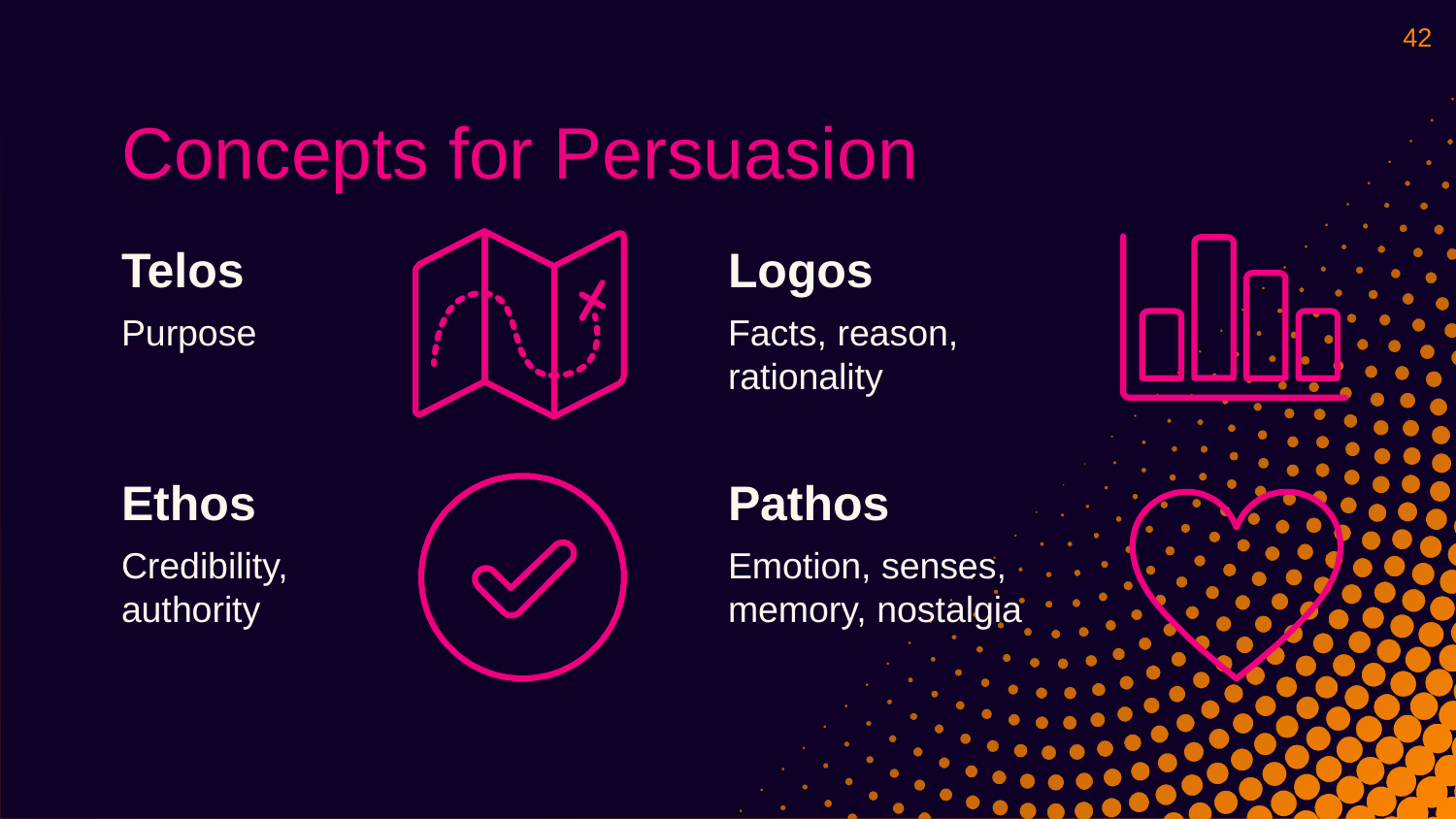

42
# Concepts for Persuasion

Telos
Purpose
Logos
Facts, reason, rationality
Ethos
Credibility, authority
Pathos
Emotion, senses, memory, nostalgia